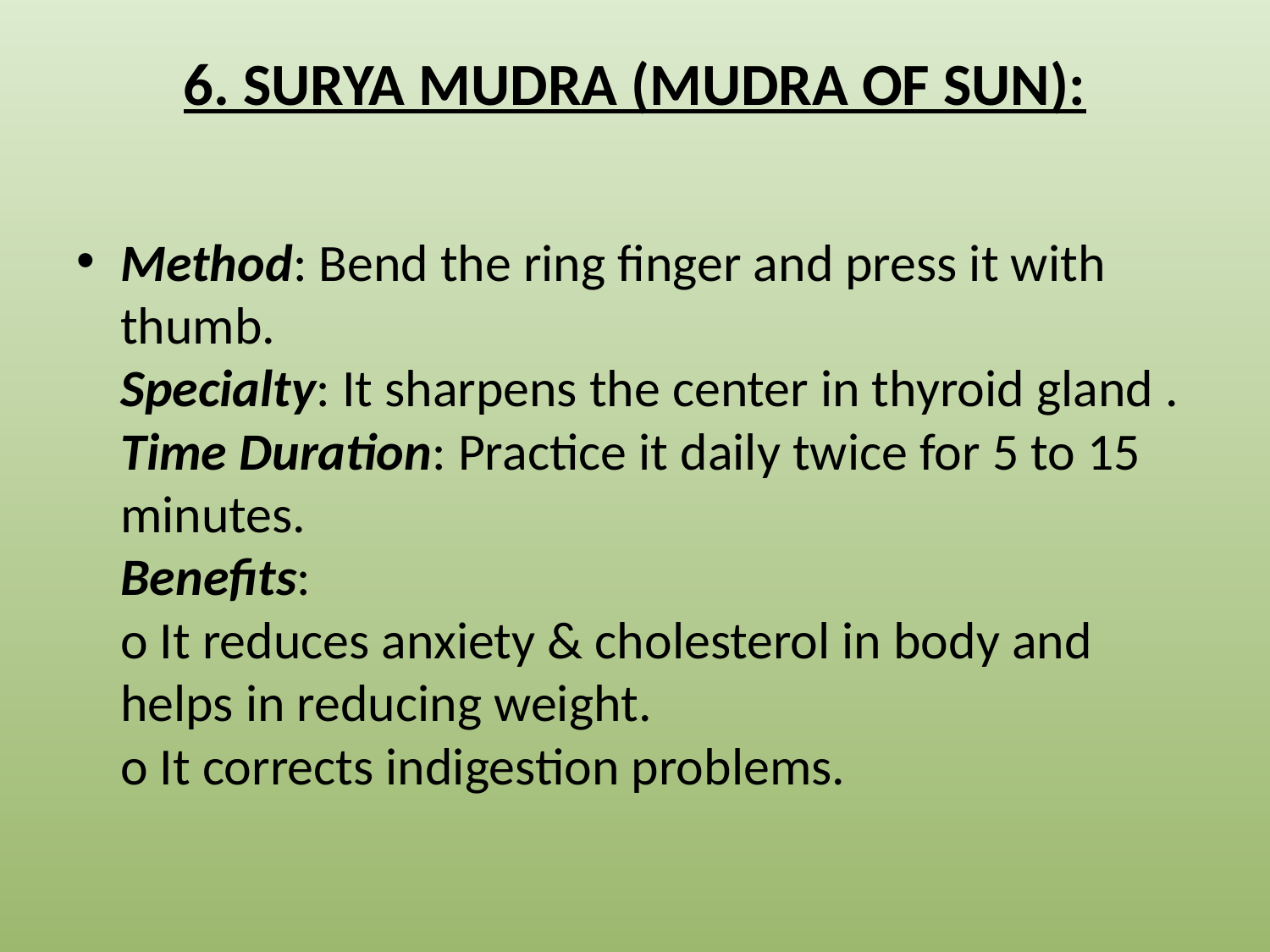

# 6. Surya Mudra (Mudra of Sun):
Method: Bend the ring finger and press it with thumb.
Specialty: It sharpens the center in thyroid gland .
Time Duration: Practice it daily twice for 5 to 15 minutes.
Benefits:
o It reduces anxiety & cholesterol in body and helps in reducing weight.
o It corrects indigestion problems.